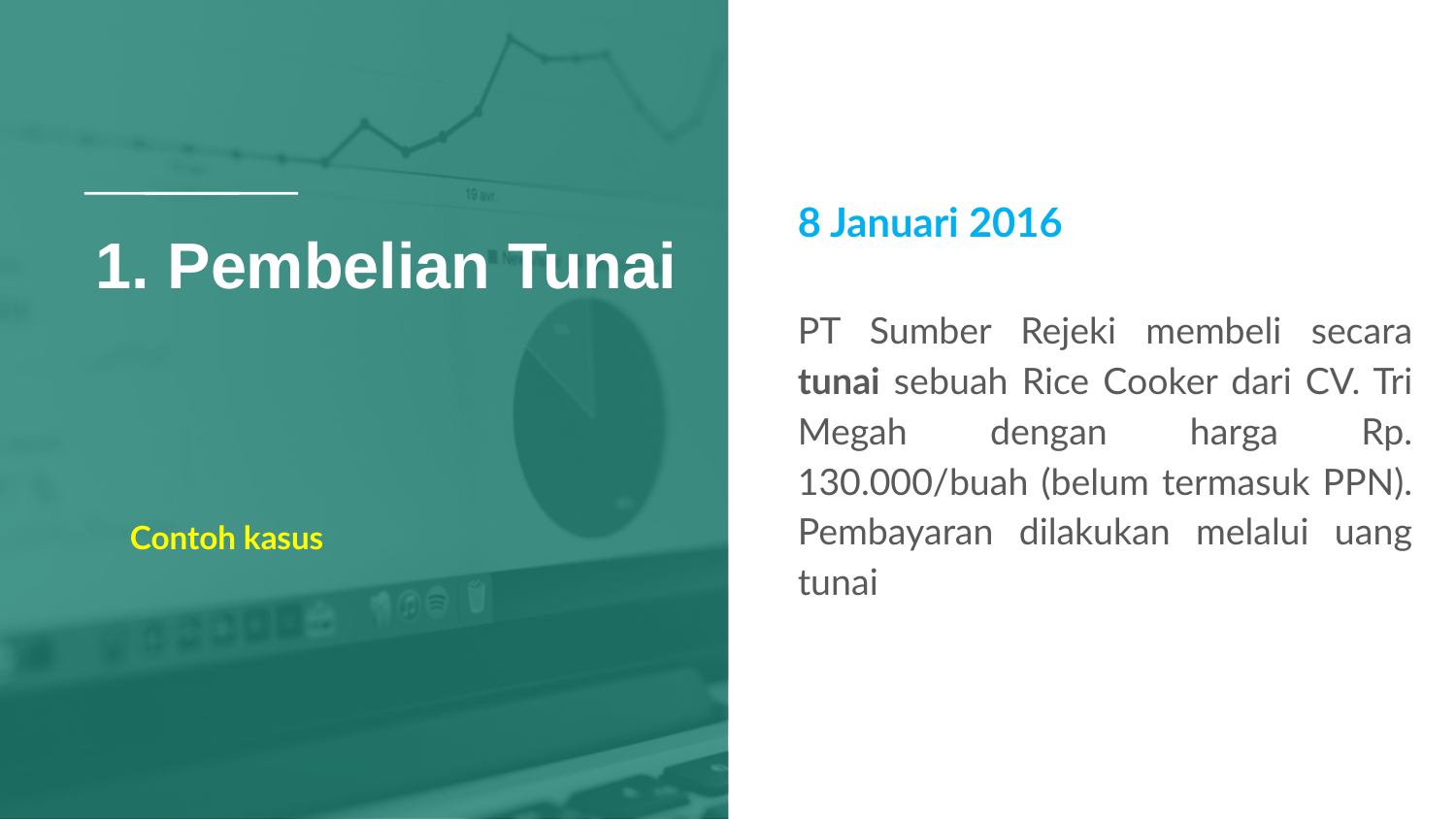

8 Januari 2016

PT Sumber Rejeki membeli secara tunai sebuah Rice Cooker dari CV. Tri Megah dengan harga Rp. 130.000/buah (belum termasuk PPN). Pembayaran dilakukan melalui uang tunai
# 1. Pembelian Tunai
Contoh kasus